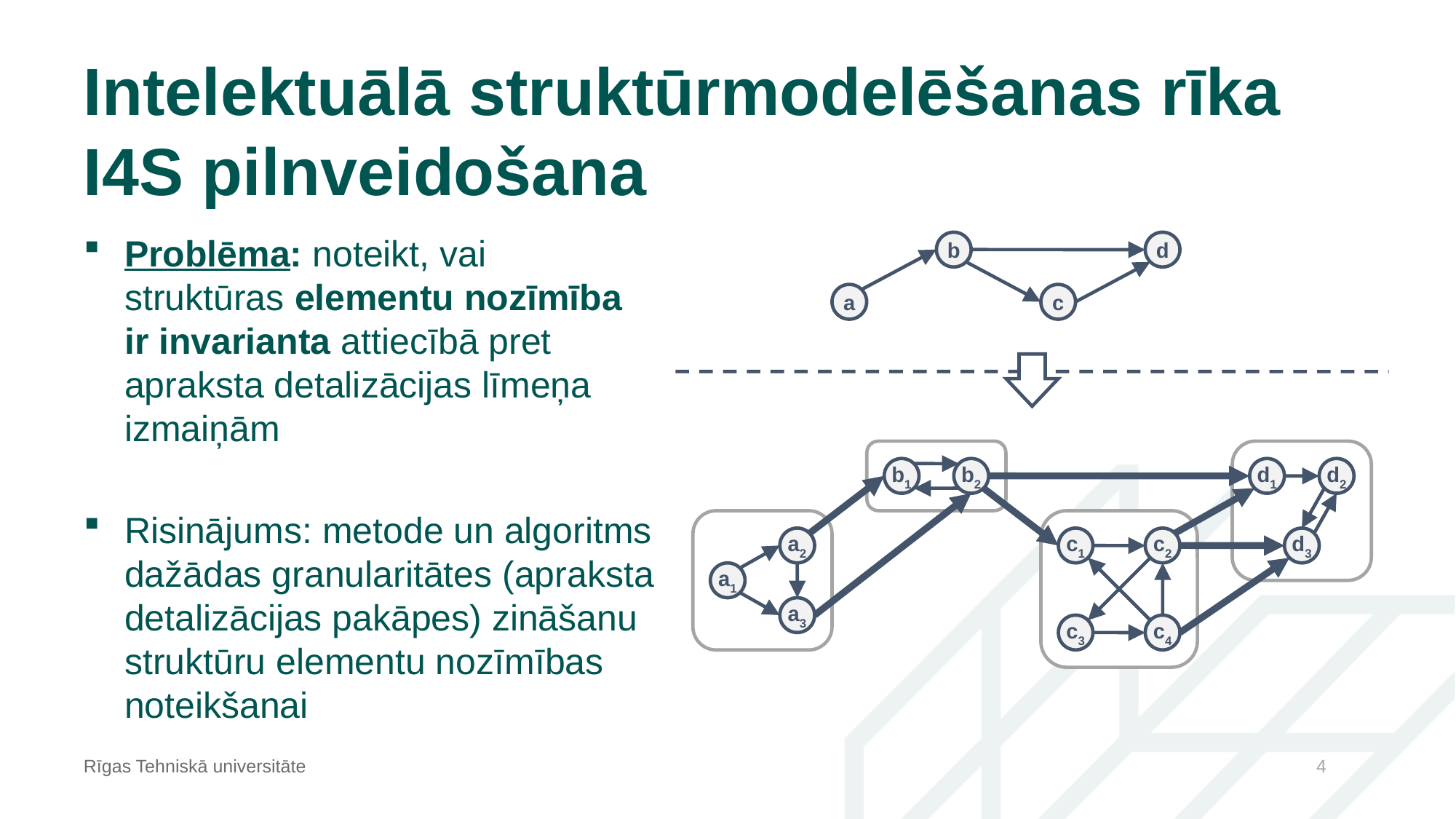

# Intelektuālā struktūrmodelēšanas rīka I4S pilnveidošana

Problēma: noteikt, vai struktūras elementu nozīmība ir invarianta attiecībā pret apraksta detalizācijas līmeņa izmaiņām

Risinājums: metode un algoritms dažādas granularitātes (apraksta detalizācijas pakāpes) zināšanu struktūru elementu nozīmības noteikšanai

b
d
a
c

b1
b2
d1
d2

a2
c1
c2
d3
a1
a3
c3
c4

Rīgas Tehniskā universitāte